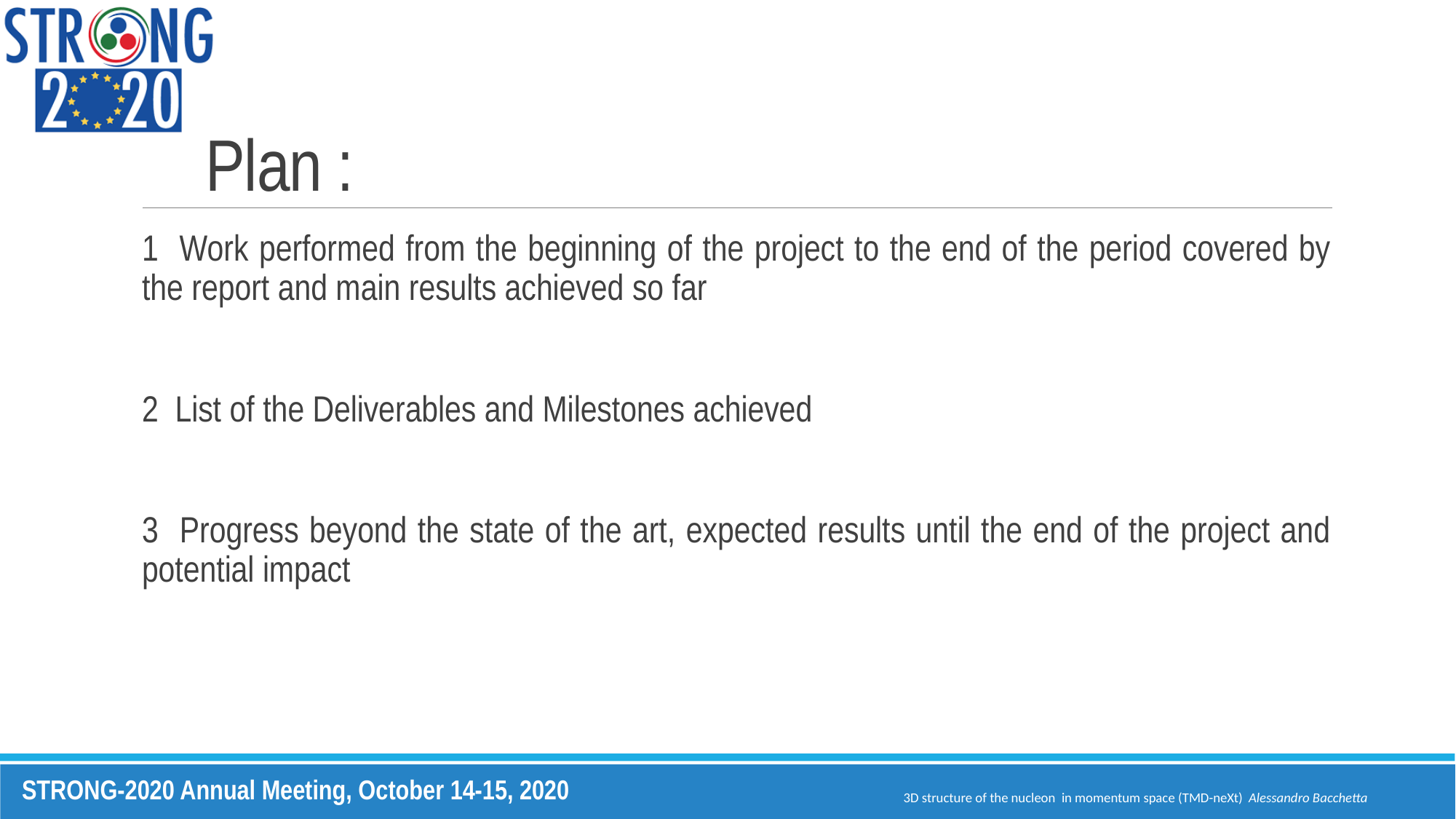

# Plan :
1  Work performed from the beginning of the project to the end of the period covered by the report and main results achieved so far

2  List of the Deliverables and Milestones achieved

3  Progress beyond the state of the art, expected results until the end of the project and potential impact

3D structure of the nucleon  in momentum space (TMD-neXt)  Alessandro Bacchetta